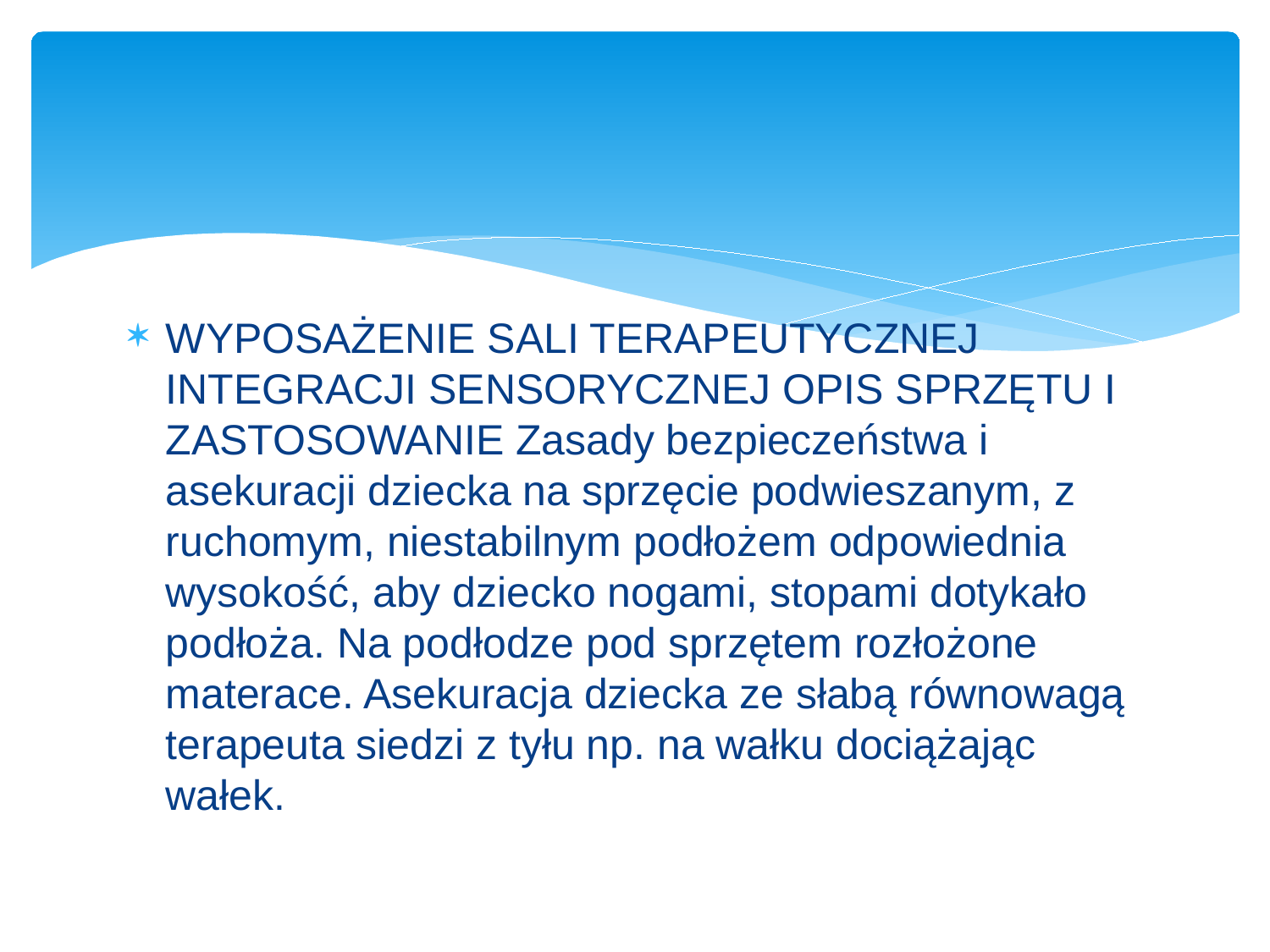

WYPOSAŻENIE SALI TERAPEUTYCZNEJ INTEGRACJI SENSORYCZNEJ OPIS SPRZĘTU I ZASTOSOWANIE Zasady bezpieczeństwa i asekuracji dziecka na sprzęcie podwieszanym, z ruchomym, niestabilnym podłożem odpowiednia wysokość, aby dziecko nogami, stopami dotykało podłoża. Na podłodze pod sprzętem rozłożone materace. Asekuracja dziecka ze słabą równowagą terapeuta siedzi z tyłu np. na wałku dociążając wałek.